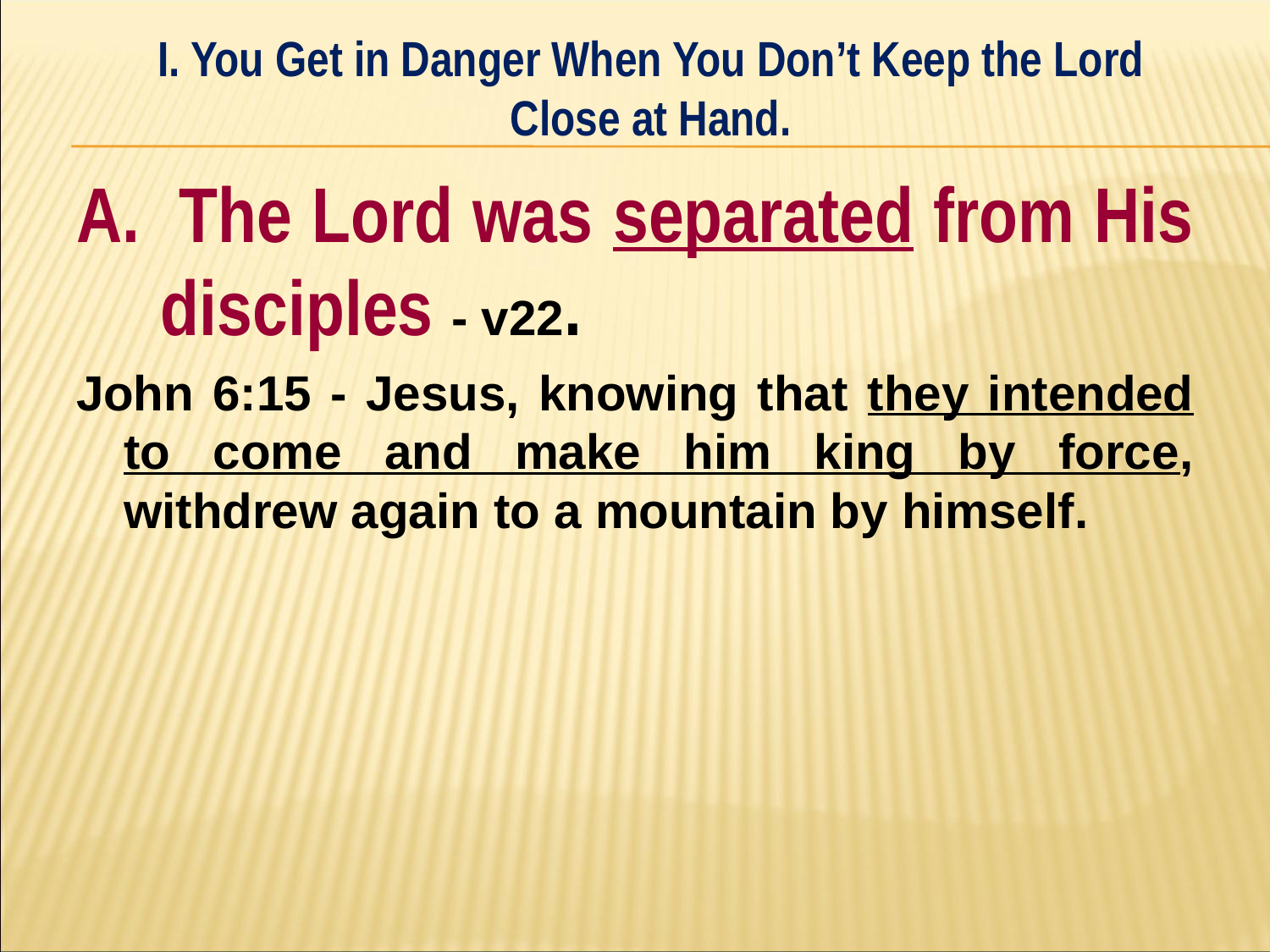

I. You Get in Danger When You Don’t Keep the Lord Close at Hand.
#
A.  The Lord was separated from His disciples - v22.
John 6:15 - Jesus, knowing that they intended to come and make him king by force, withdrew again to a mountain by himself.